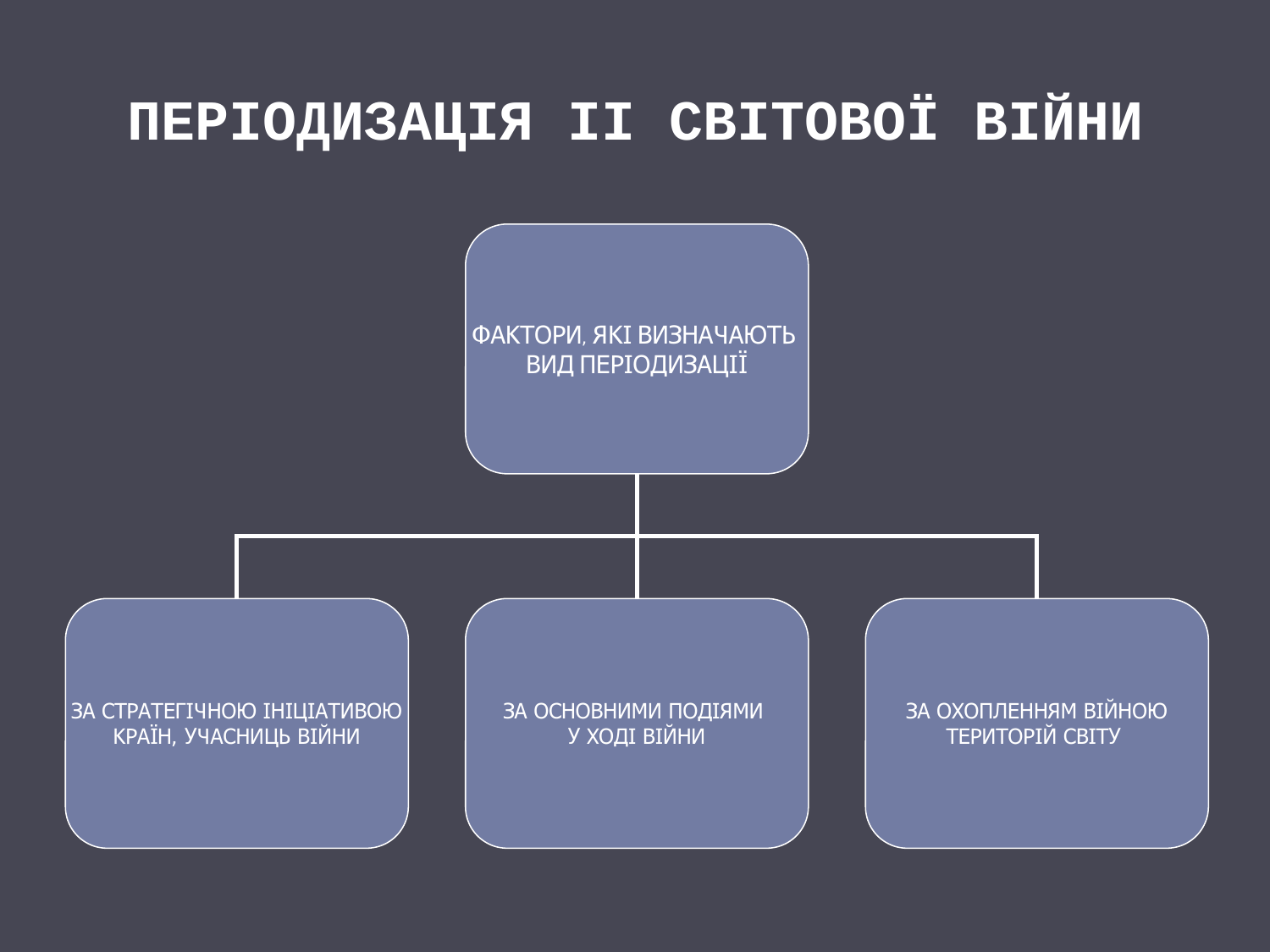

# ПЕРІОДИЗАЦІЯ ІІ СВІТОВОЇ ВІЙНИ
ФАКТОРИ, ЯКІ ВИЗНАЧАЮТЬ
ВИД ПЕРІОДИЗАЦІЇ
ЗА СТРАТЕГІЧНОЮ ІНІЦІАТИВОЮ
КРАЇН, УЧАСНИЦЬ ВІЙНИ
ЗА ОСНОВНИМИ ПОДІЯМИ
У ХОДІ ВІЙНИ
ЗА ОХОПЛЕННЯМ ВІЙНОЮ
ТЕРИТОРІЙ СВІТУ